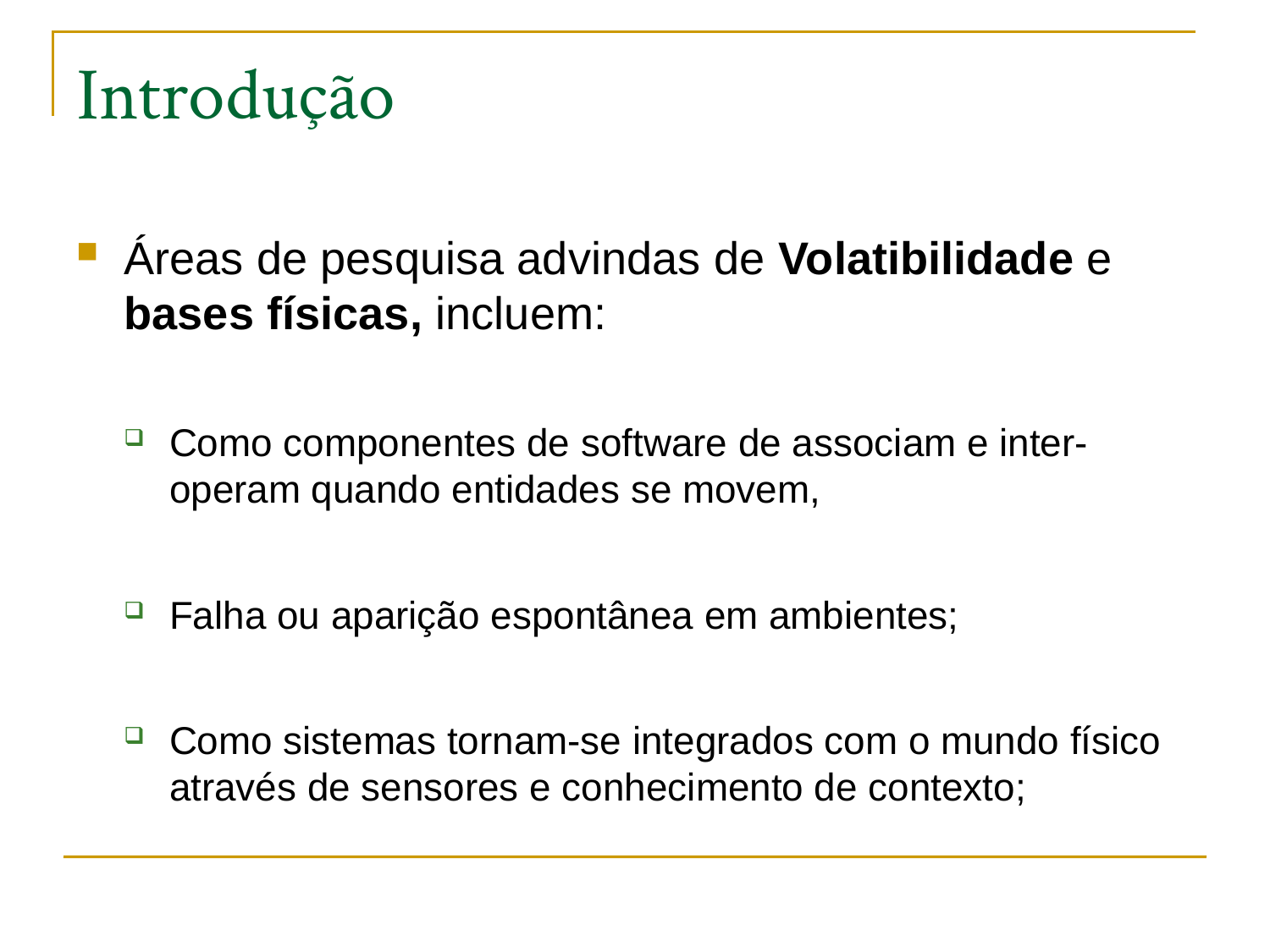

# Introdução
Áreas de pesquisa advindas de Volatibilidade e bases físicas, incluem:

Como componentes de software de associam e inter-operam quando entidades se movem,

Falha ou aparição espontânea em ambientes;

Como sistemas tornam-se integrados com o mundo físico através de sensores e conhecimento de contexto;